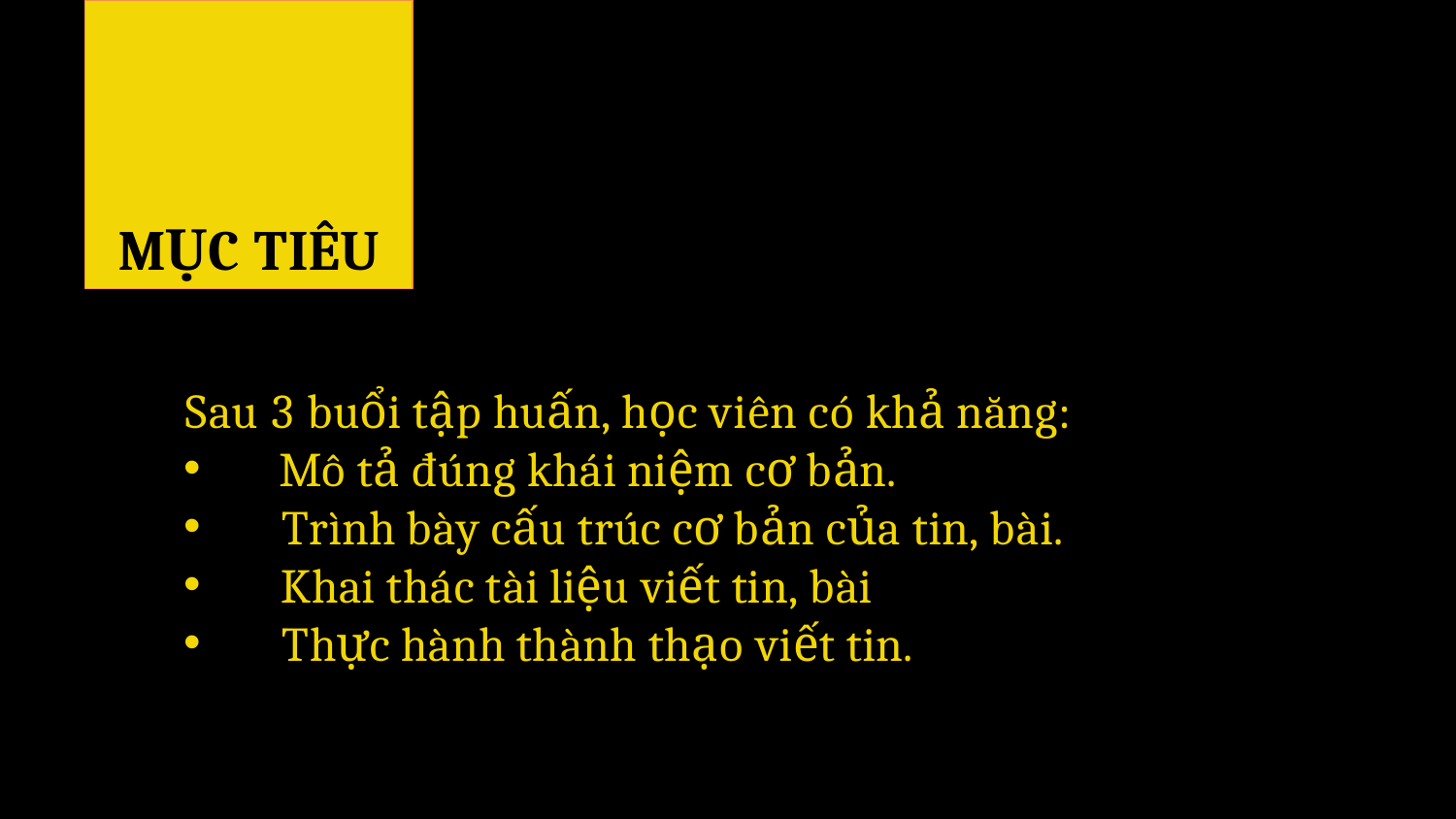

MỤC TIÊU
Sau 3 buổi tập huấn, học viên có khả năng:
Mô tả đúng khái niệm cơ bản.
Trình bày cấu trúc cơ bản của tin, bài.
Khai thác tài liệu viết tin, bài
Thực hành thành thạo viết tin.